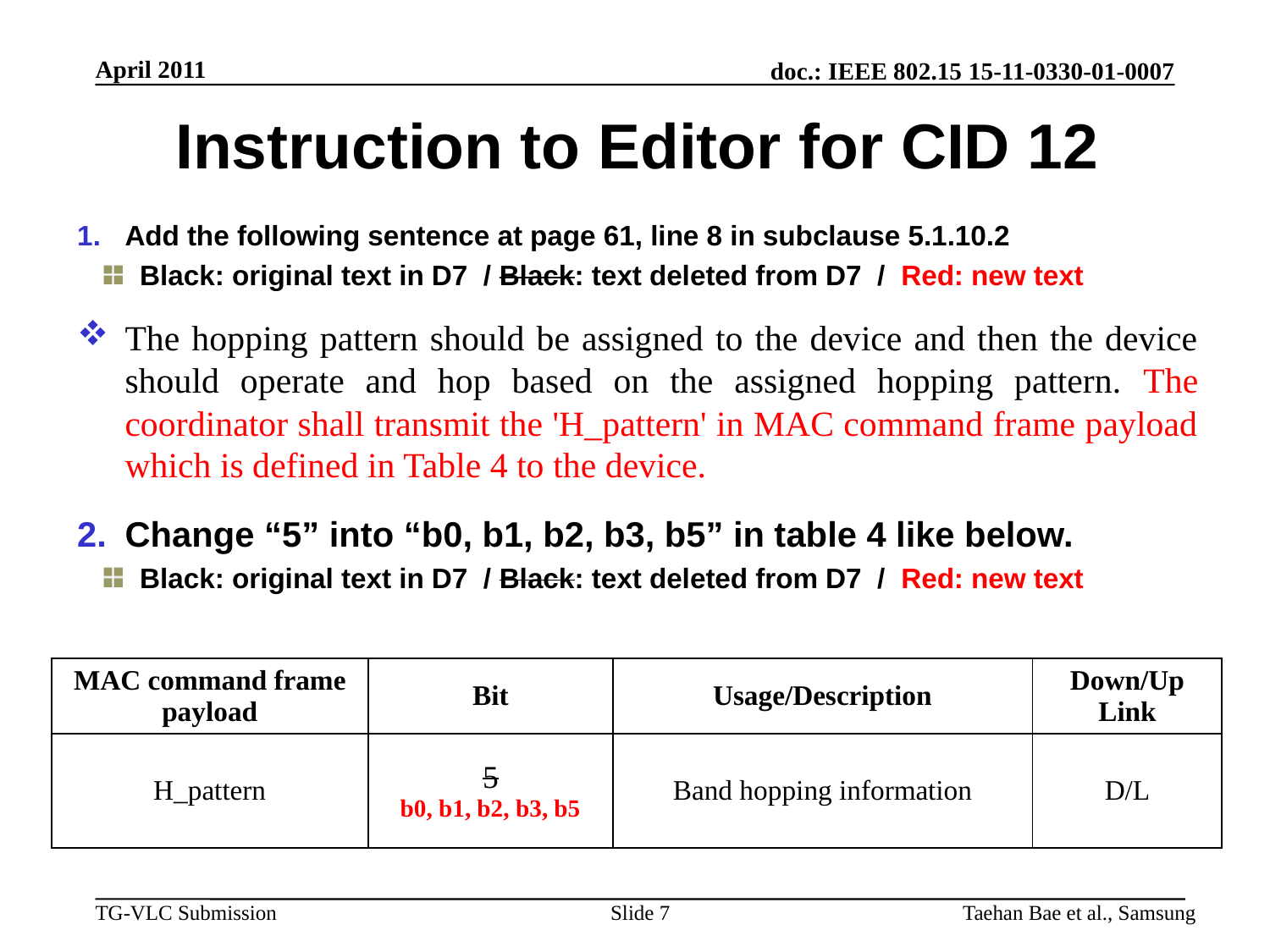

April 2011
# Instruction to Editor for CID 12
Add the following sentence at page 61, line 8 in subclause 5.1.10.2
Black: original text in D7  / Black: text deleted from D7  /  Red: new text
The hopping pattern should be assigned to the device and then the device should operate and hop based on the assigned hopping pattern. The coordinator shall transmit the 'H_pattern' in MAC command frame payload which is defined in Table 4 to the device.

Change “5” into “b0, b1, b2, b3, b5” in table 4 like below.
Black: original text in D7  / Black: text deleted from D7  /  Red: new text
| MAC command frame payload | Bit | Usage/Description | Down/Up Link |
| --- | --- | --- | --- |
| H\_pattern | 5 b0, b1, b2, b3, b5 | Band hopping information | D/L |
Slide 7
Taehan Bae et al., Samsung